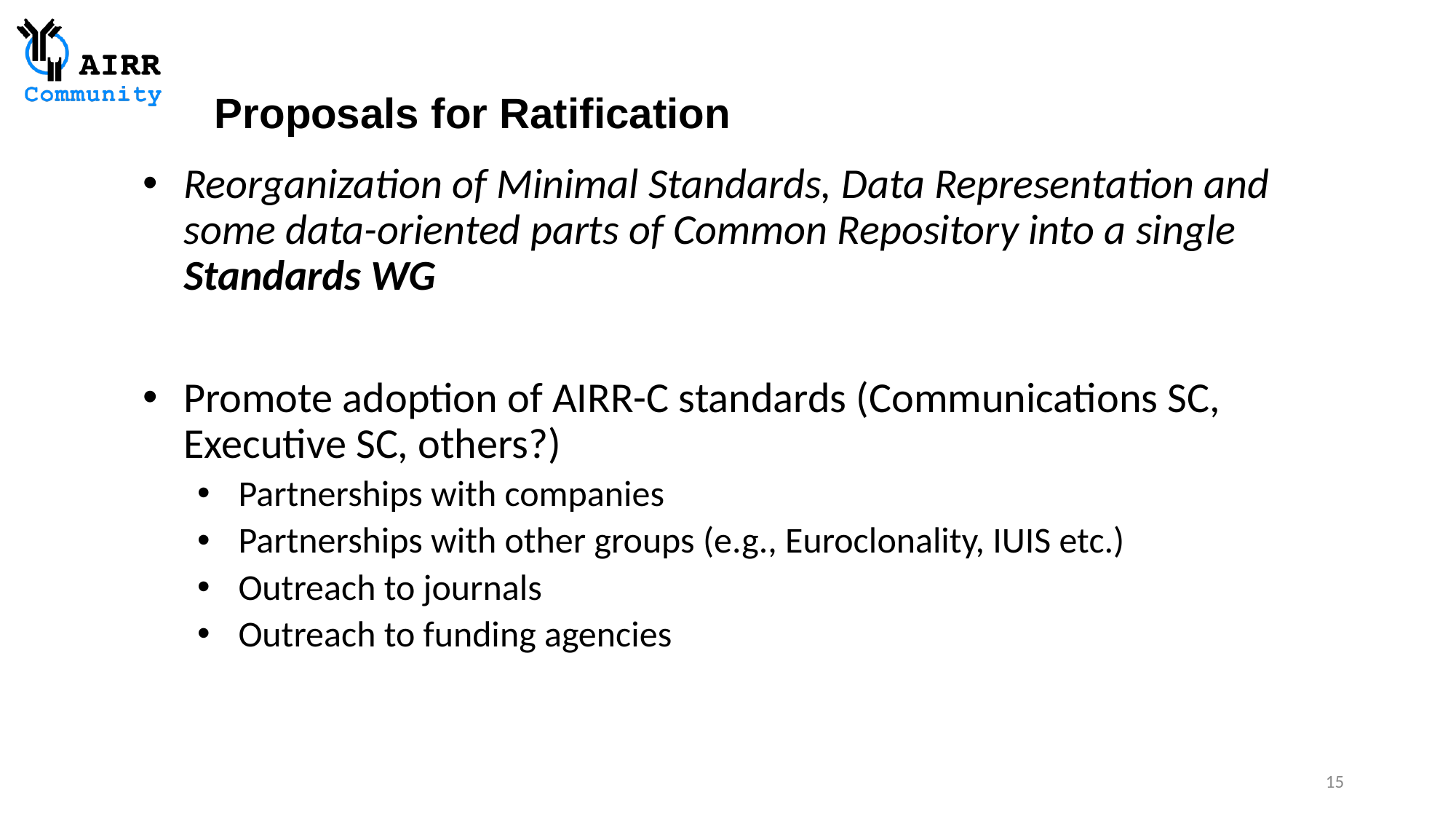

Proposals for Ratification
Reorganization of Minimal Standards, Data Representation and some data-oriented parts of Common Repository into a single Standards WG

Promote adoption of AIRR-C standards (Communications SC, Executive SC, others?)
Partnerships with companies
Partnerships with other groups (e.g., Euroclonality, IUIS etc.)
Outreach to journals
Outreach to funding agencies
15